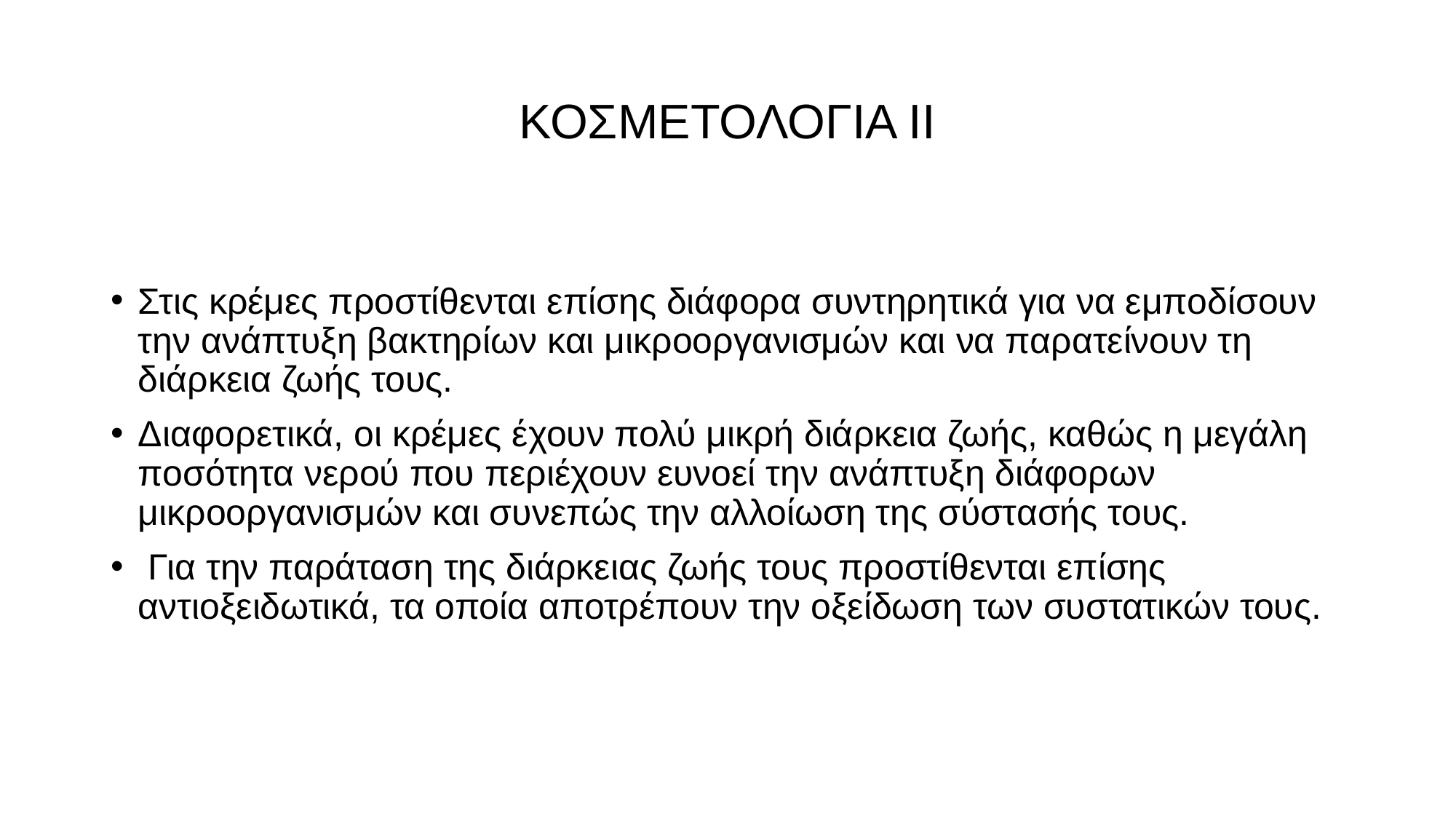

# ΚΟΣΜΕΤΟΛΟΓΙΑ ΙΙ

Στις κρέμες προστίθενται επίσης διάφορα συντηρητικά για να εμποδίσουν την ανάπτυξη βακτηρίων και μικροοργανισμών και να παρατείνουν τη διάρκεια ζωής τους.
Διαφορετικά, οι κρέμες έχουν πολύ μικρή διάρκεια ζωής, καθώς η μεγάλη ποσότητα νερού που περιέχουν ευνοεί την ανάπτυξη διάφορων μικροοργανισμών και συνεπώς την αλλοίωση της σύστασής τους.
 Για την παράταση της διάρκειας ζωής τους προστίθενται επίσης αντιοξειδωτικά, τα οποία αποτρέπουν την οξείδωση των συστατικών τους.